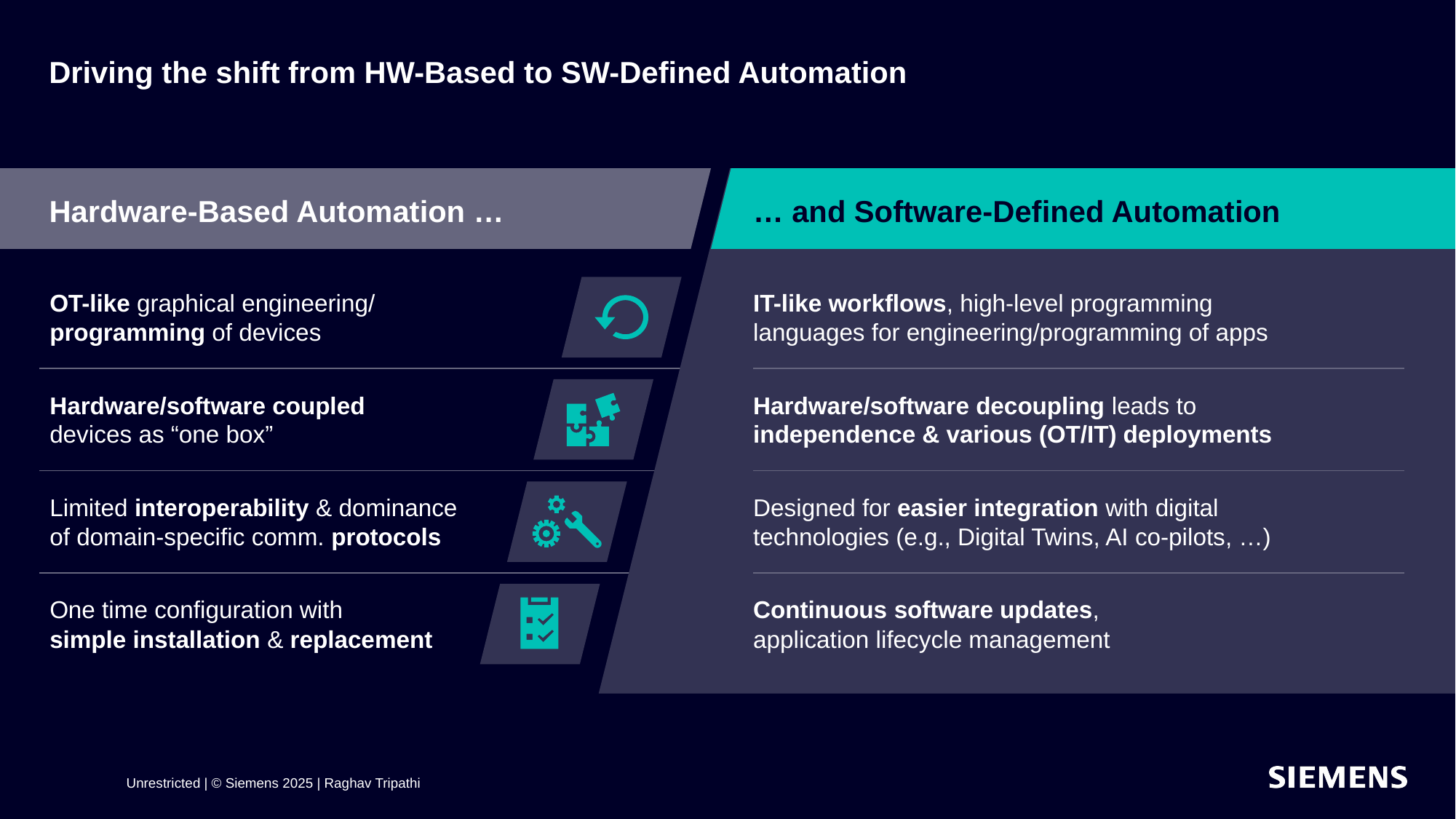

# Driving the shift from HW-Based to SW-Defined Automation

Hardware-Based Automation …
… and Software-Defined Automation

OT-like graphical engineering/
programming of devices
IT-like workflows, high-level programming languages for engineering/programming of apps

Hardware/software coupled
devices as “one box”
Hardware/software decoupling leads to independence & various (OT/IT) deployments

Limited interoperability & dominance of domain-specific comm. protocols
Designed for easier integration with digital technologies (e.g., Digital Twins, AI co-pilots, …)

One time configuration with
simple installation & replacement
Continuous software updates, application lifecycle management

Unrestricted | © Siemens 2025 | Raghav Tripathi